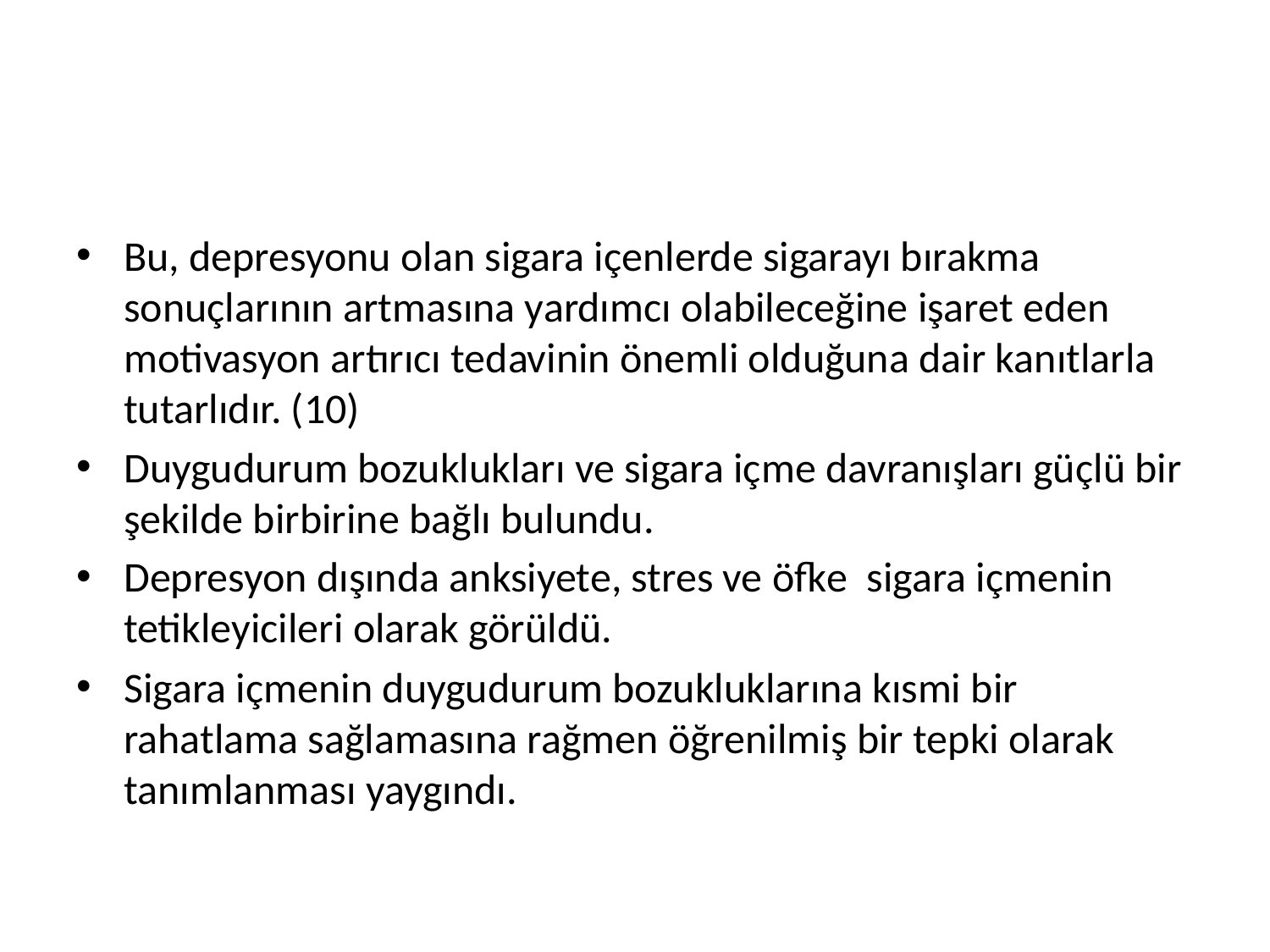

#
Bu, depresyonu olan sigara içenlerde sigarayı bırakma sonuçlarının artmasına yardımcı olabileceğine işaret eden motivasyon artırıcı tedavinin önemli olduğuna dair kanıtlarla tutarlıdır. (10)
Duygudurum bozuklukları ve sigara içme davranışları güçlü bir şekilde birbirine bağlı bulundu.
Depresyon dışında anksiyete, stres ve öfke  sigara içmenin tetikleyicileri olarak görüldü.
Sigara içmenin duygudurum bozukluklarına kısmi bir rahatlama sağlamasına rağmen öğrenilmiş bir tepki olarak tanımlanması yaygındı.